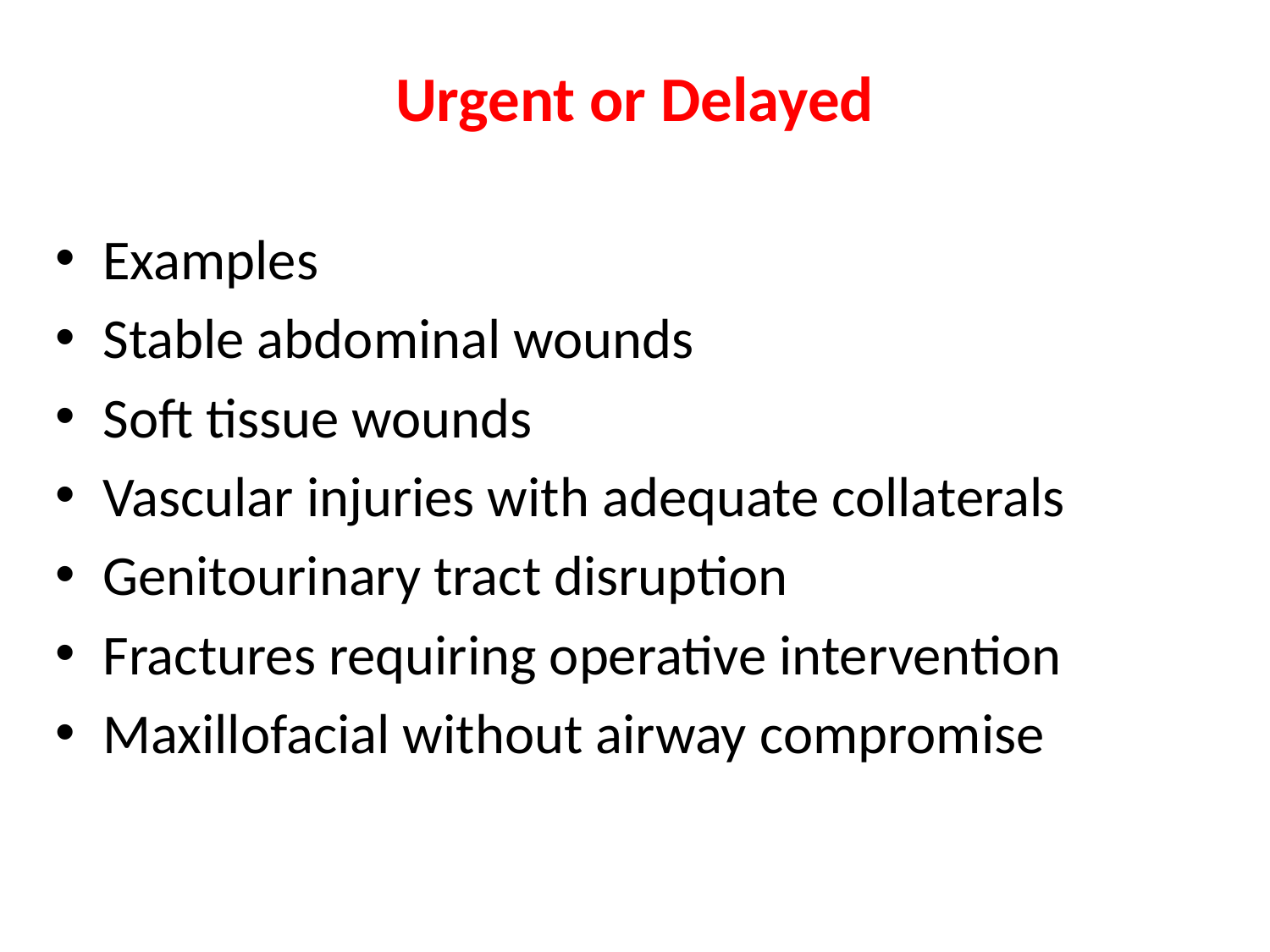

# Urgent or Delayed

Examples
Stable abdominal wounds
Soft tissue wounds
Vascular injuries with adequate collaterals
Genitourinary tract disruption
Fractures requiring operative intervention
Maxillofacial without airway compromise